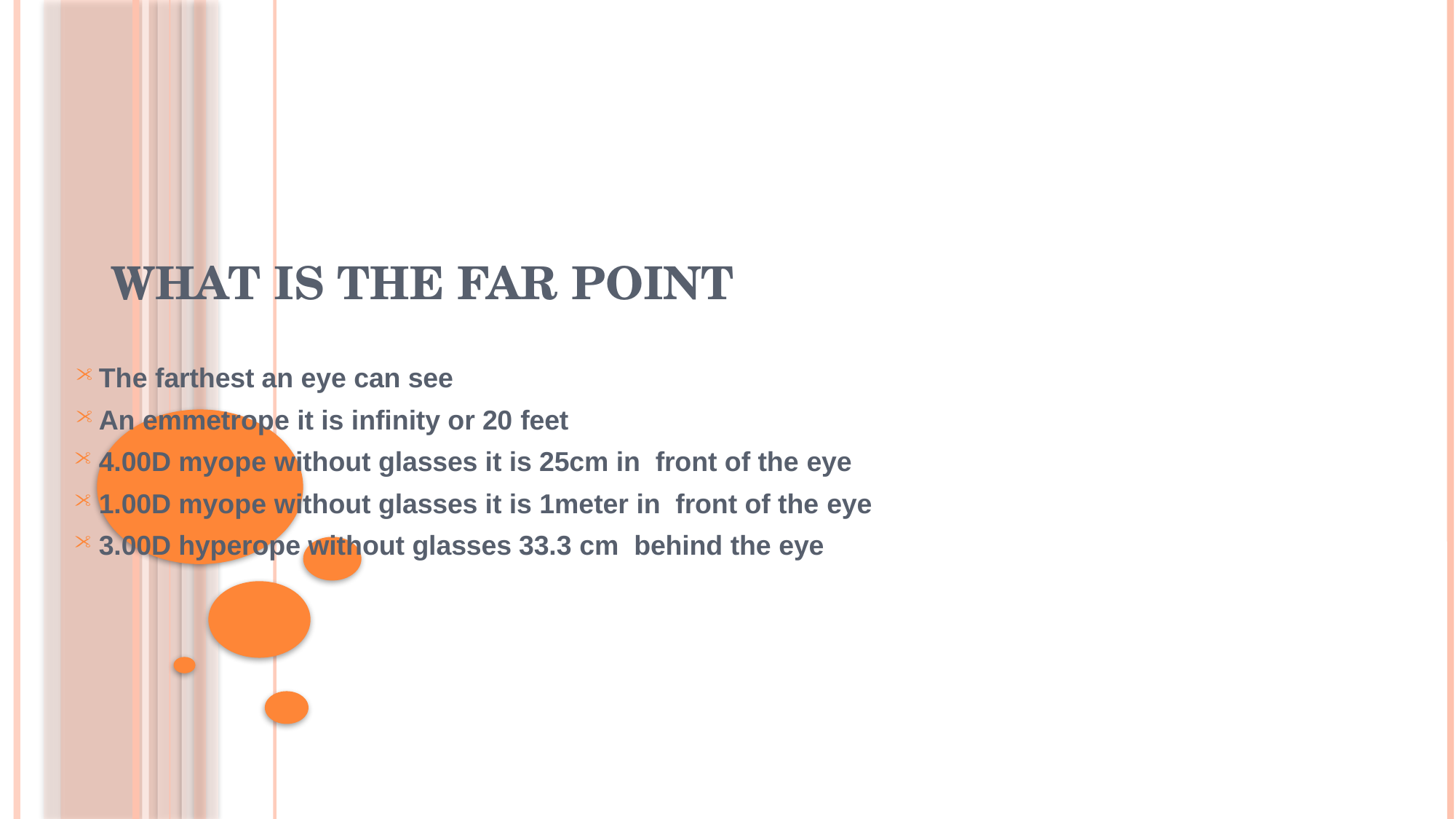

# What is the Far Point
The farthest an eye can see
An emmetrope it is infinity or 20 feet
4.00D myope without glasses it is 25cm in  front of the eye
1.00D myope without glasses it is 1meter in  front of the eye
3.00D hyperope without glasses 33.3 cm  behind the eye